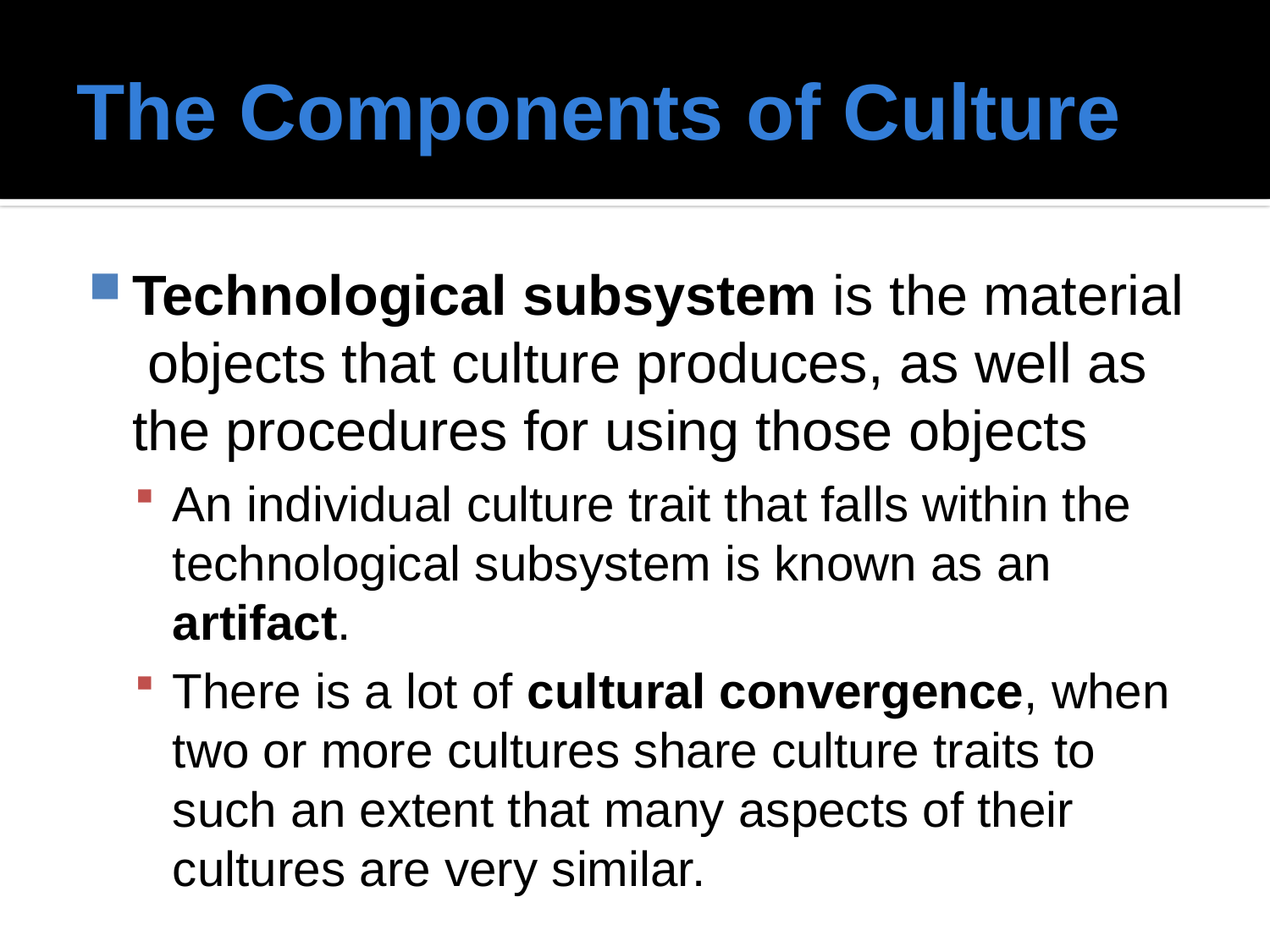

# The Components of Culture
Technological subsystem is the material  objects that culture produces, as well as the procedures for using those objects
An individual culture trait that falls within the technological subsystem is known as an artifact.
There is a lot of cultural convergence, when two or more cultures share culture traits to such an extent that many aspects of their cultures are very similar.